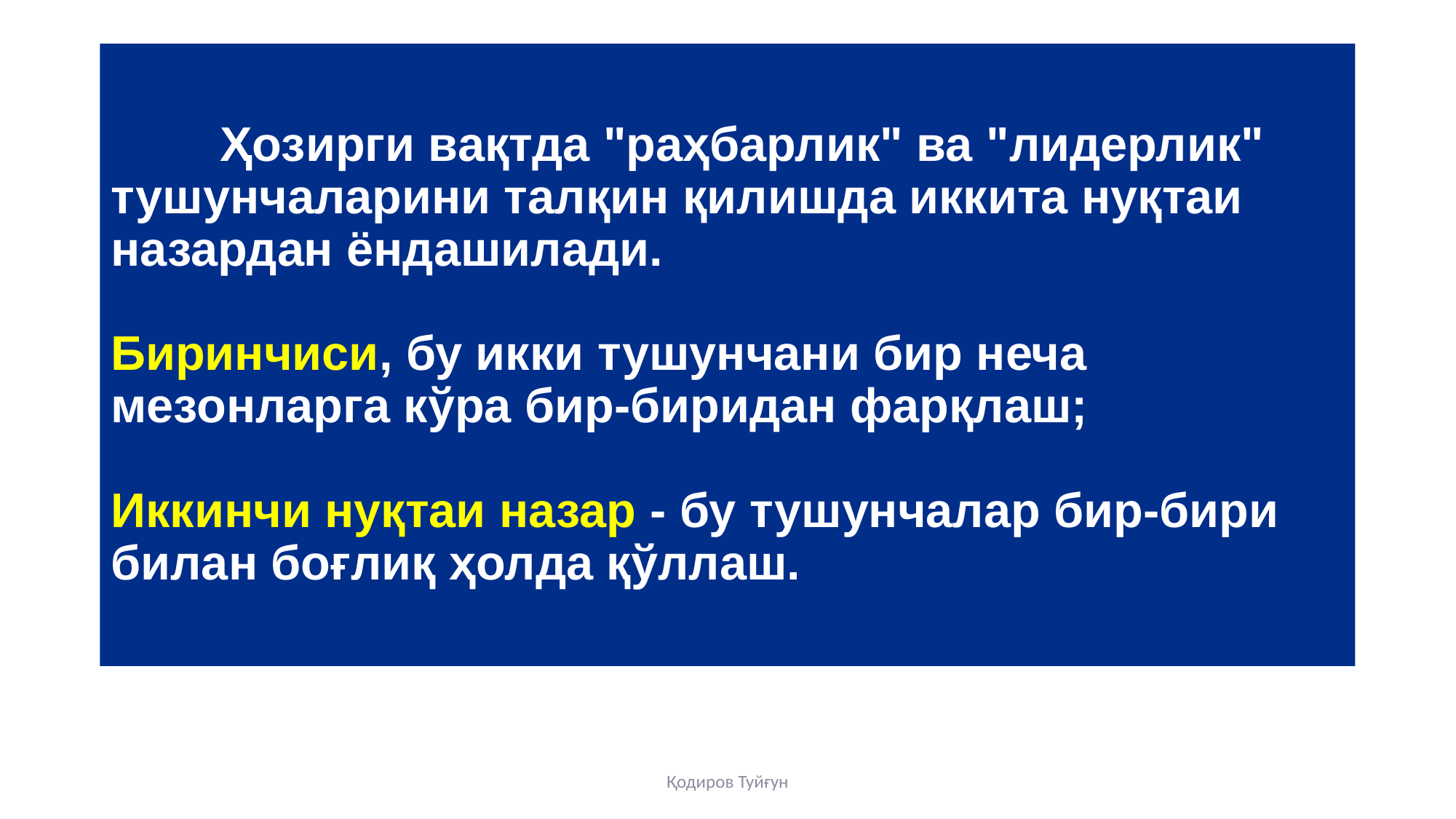

# Ҳозирги вақтда "раҳбарлик" ва "лидерлик" тушунчаларини талқин қилишда иккита нуқтаи назардан ёндашилади. Биринчиси, бу икки тушунчани бир неча мезонларга кўра бир-биридан фарқлаш; Иккинчи нуқтаи назар - бу тушунчалар бир-бири билан боғлиқ ҳолда қўллаш.
Қодиров Туйғун